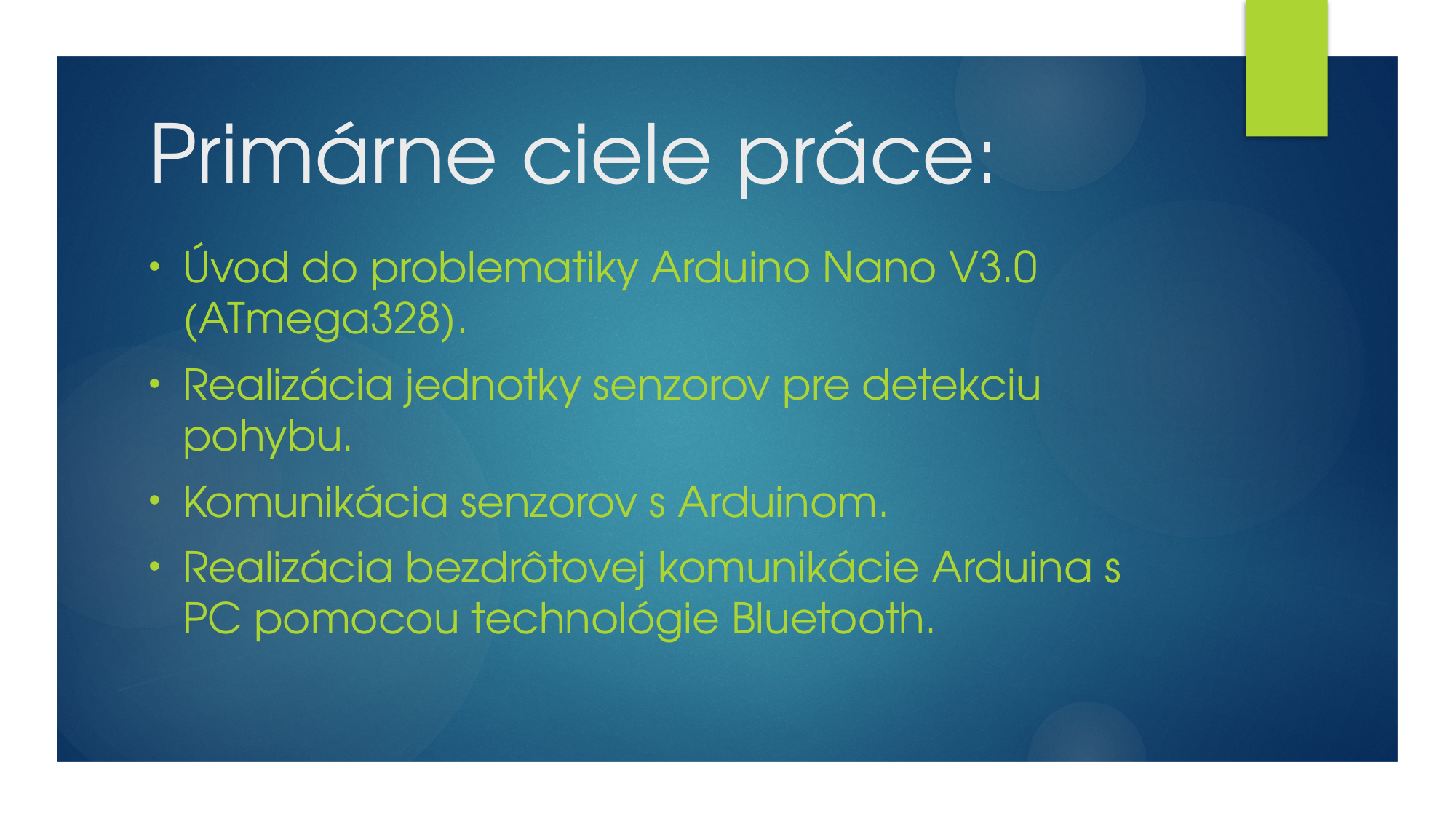

# Primárne ciele práce:
Úvod do problematiky Arduino Nano V3.0 (ATmega328).
Realizácia jednotky senzorov pre detekciu pohybu.
Komunikácia senzorov s Arduinom.
Realizácia bezdrôtovej komunikácie Arduina s PC pomocou technológie Bluetooth.